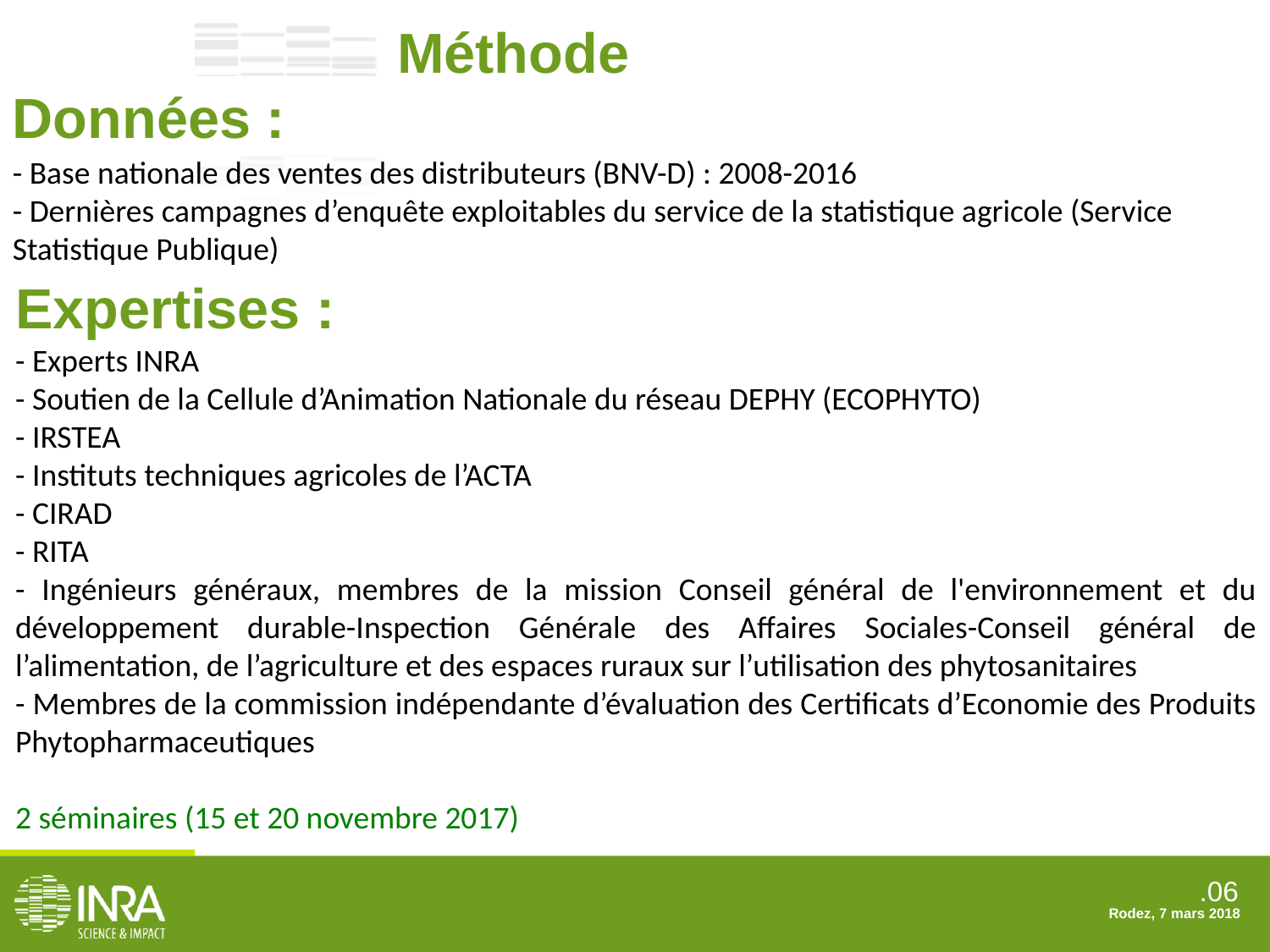

Méthode
Données :
- Base nationale des ventes des distributeurs (BNV-D) : 2008-2016
- Dernières campagnes d’enquête exploitables du service de la statistique agricole (Service Statistique Publique)
- Fermes DEPHY du programme Ecophyto
Expertises :
- Experts INRA
- Soutien de la Cellule d’Animation Nationale du réseau DEPHY (ECOPHYTO)
- IRSTEA
- Instituts techniques agricoles de l’ACTA
- CIRAD
- RITA
- Ingénieurs généraux, membres de la mission Conseil général de l'environnement et du développement durable-Inspection Générale des Affaires Sociales-Conseil général de l’alimentation, de l’agriculture et des espaces ruraux sur l’utilisation des phytosanitaires
- Membres de la commission indépendante d’évaluation des Certificats d’Economie des Produits Phytopharmaceutiques

2 séminaires (15 et 20 novembre 2017)